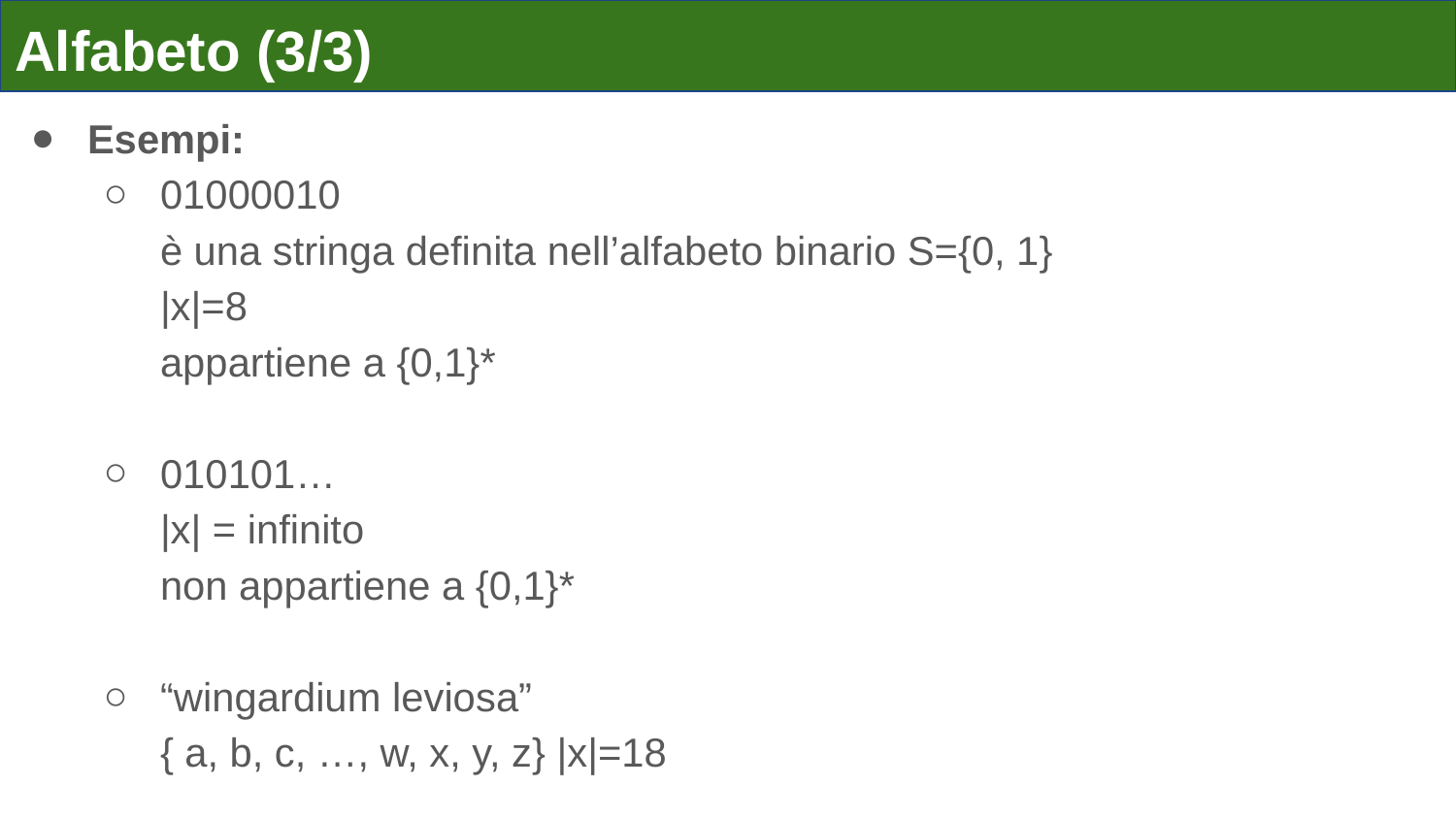

# Alfabeto (3/3)
Esempi:
01000010
è una stringa definita nell’alfabeto binario S={0, 1}
|x|=8
appartiene a {0,1}*
010101…
|x| = infinito
non appartiene a {0,1}*
“wingardium leviosa”
{ a, b, c, …, w, x, y, z} |x|=18